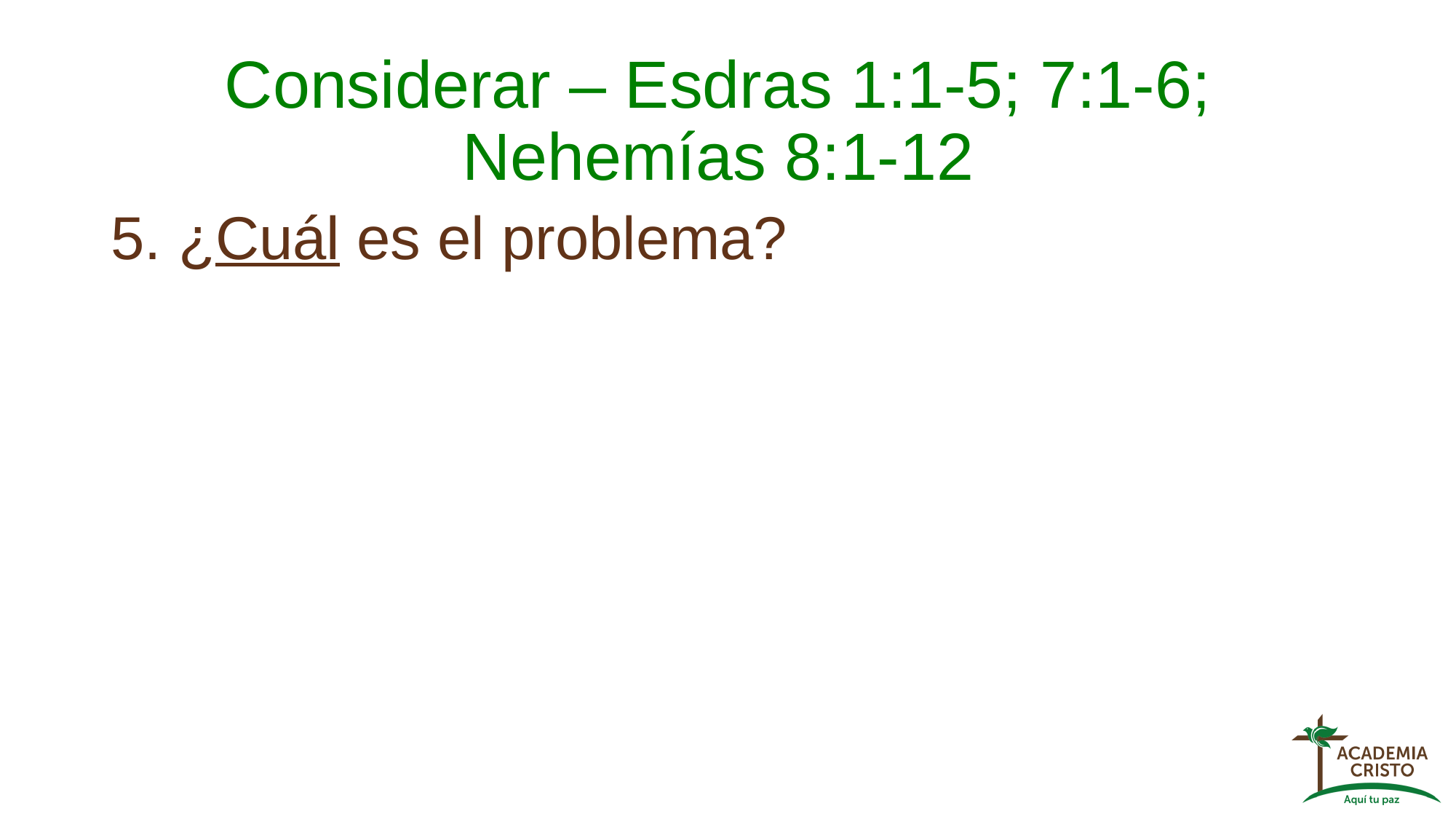

# Considerar – Esdras 1:1-5; 7:1-6; Nehemías 8:1-12
5. ¿Cuál es el problema?